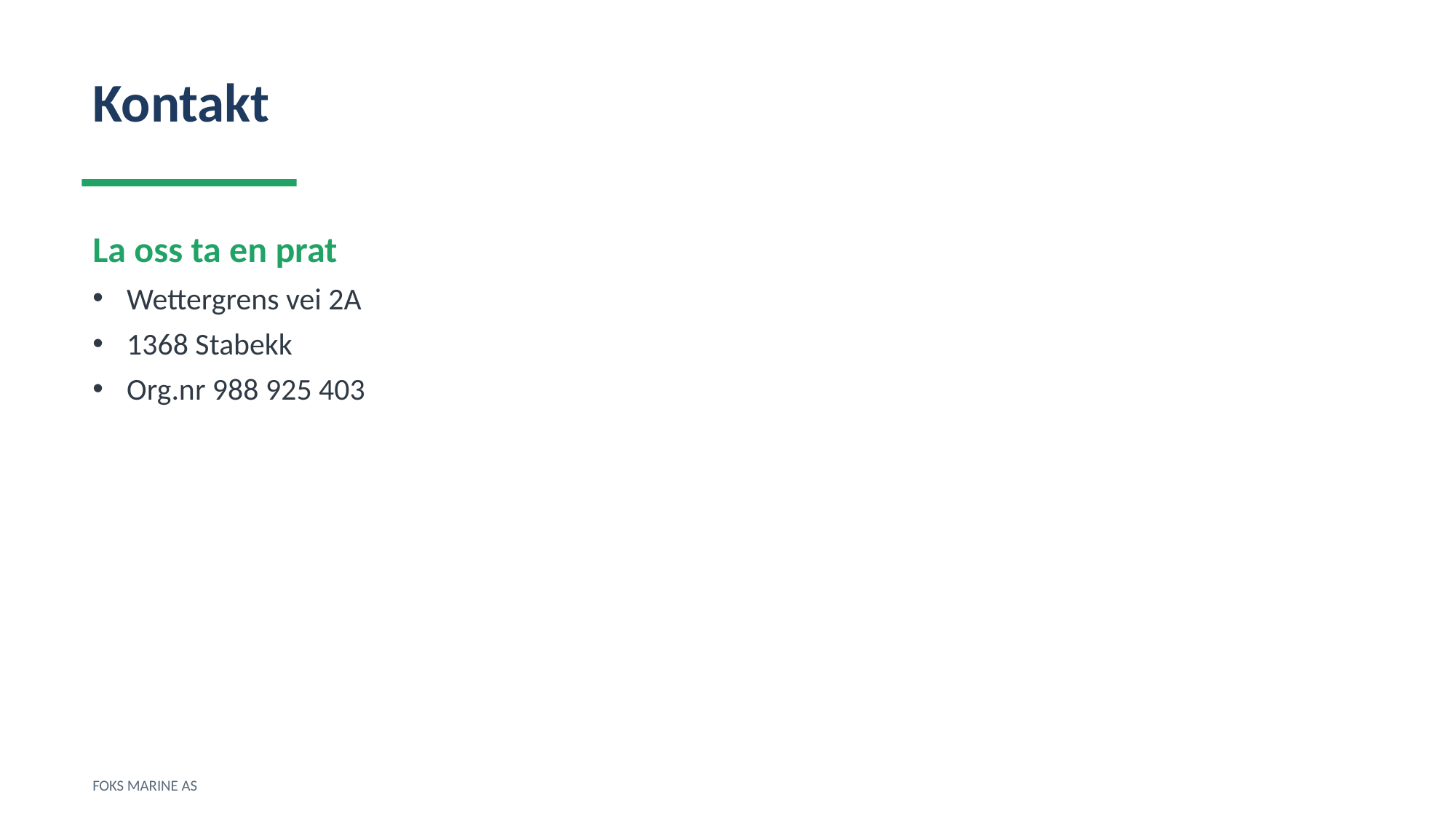

Kontakt

La oss ta en prat
Wettergrens vei 2A
1368 Stabekk
Org.nr 988 925 403
FOKS MARINE AS